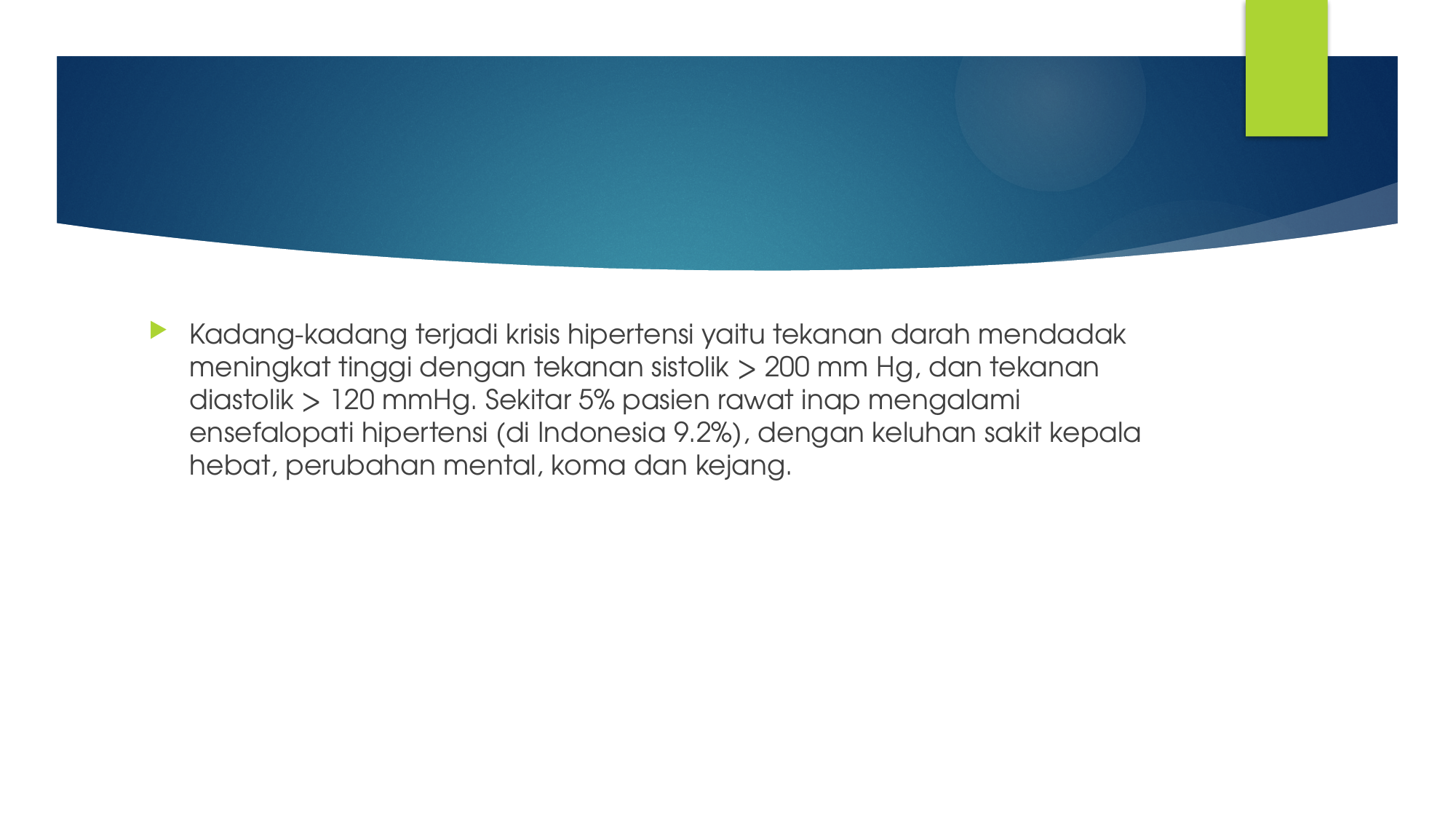

#
Kadang-kadang terjadi krisis hipertensi yaitu tekanan darah mendadak meningkat tinggi dengan tekanan sistolik > 200 mm Hg, dan tekanan diastolik > 120 mmHg. Sekitar 5% pasien rawat inap mengalami ensefalopati hipertensi (di Indonesia 9.2%), dengan keluhan sakit kepala hebat, perubahan mental, koma dan kejang.